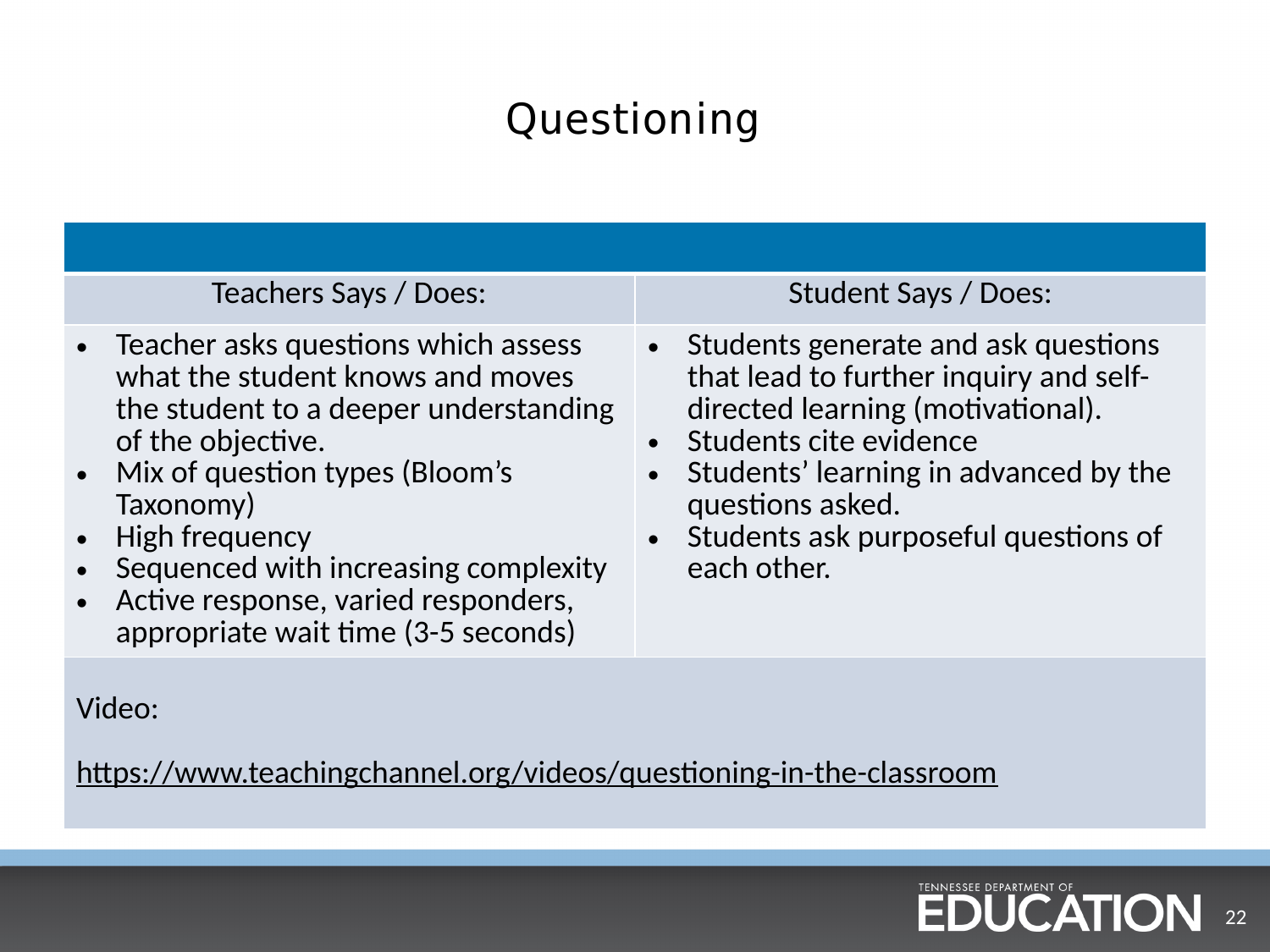

# Questioning
|  |  |
| --- | --- |
| Teachers Says / Does: | Student Says / Does: |
| Teacher asks questions which assess what the student knows and moves the student to a deeper understanding of the objective. Mix of question types (Bloom’s Taxonomy) High frequency Sequenced with increasing complexity Active response, varied responders, appropriate wait time (3-5 seconds) | Students generate and ask questions that lead to further inquiry and self-directed learning (motivational). Students cite evidence Students’ learning in advanced by the questions asked. Students ask purposeful questions of each other. |
| Video: https://www.teachingchannel.org/videos/questioning-in-the-classroom |  |

22